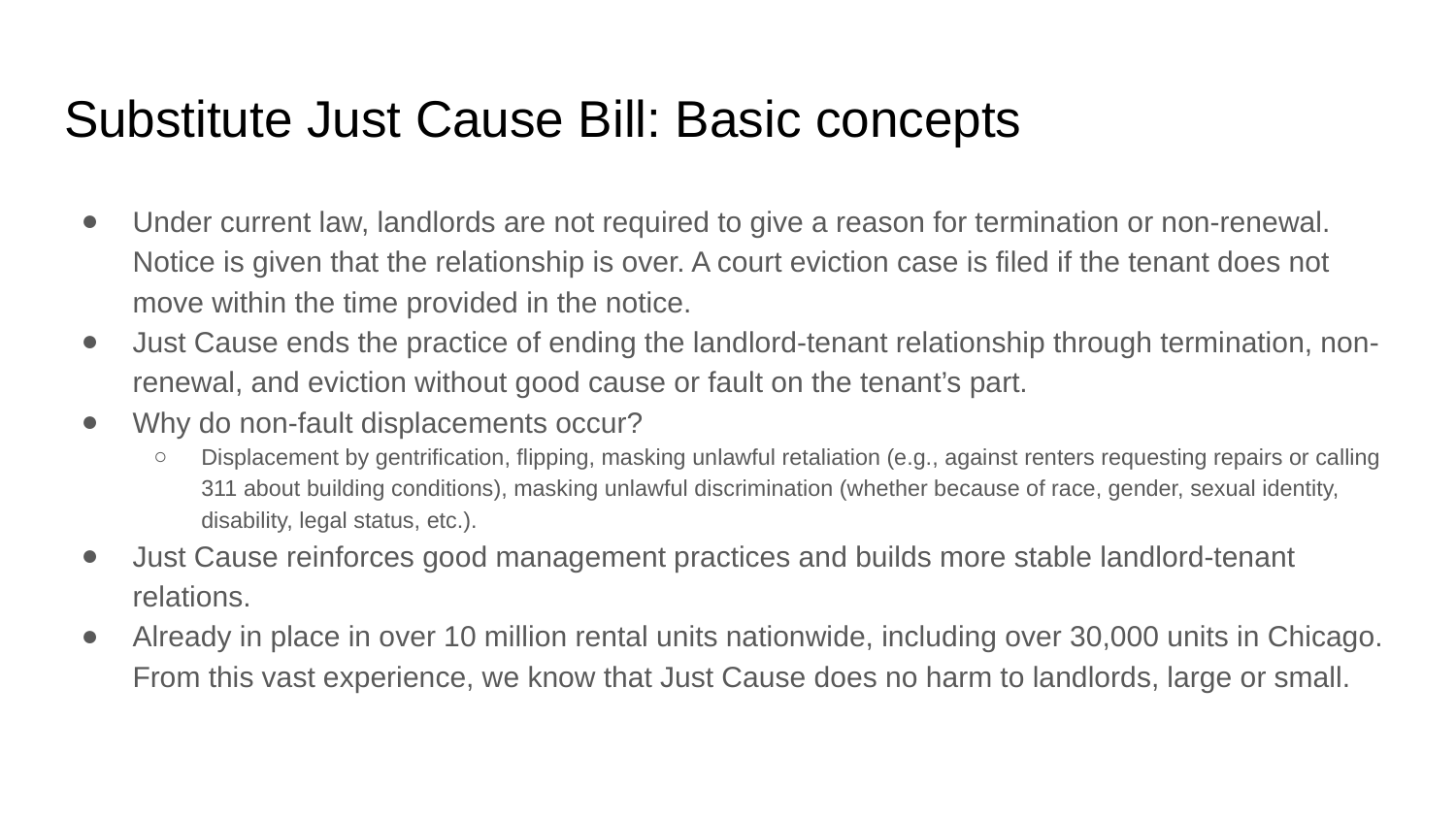

# Substitute Just Cause Bill: Basic concepts
Under current law, landlords are not required to give a reason for termination or non-renewal. Notice is given that the relationship is over. A court eviction case is filed if the tenant does not move within the time provided in the notice.
Just Cause ends the practice of ending the landlord-tenant relationship through termination, non-renewal, and eviction without good cause or fault on the tenant’s part.
Why do non-fault displacements occur?
Displacement by gentrification, flipping, masking unlawful retaliation (e.g., against renters requesting repairs or calling 311 about building conditions), masking unlawful discrimination (whether because of race, gender, sexual identity, disability, legal status, etc.).
Just Cause reinforces good management practices and builds more stable landlord-tenant relations.
Already in place in over 10 million rental units nationwide, including over 30,000 units in Chicago. From this vast experience, we know that Just Cause does no harm to landlords, large or small.